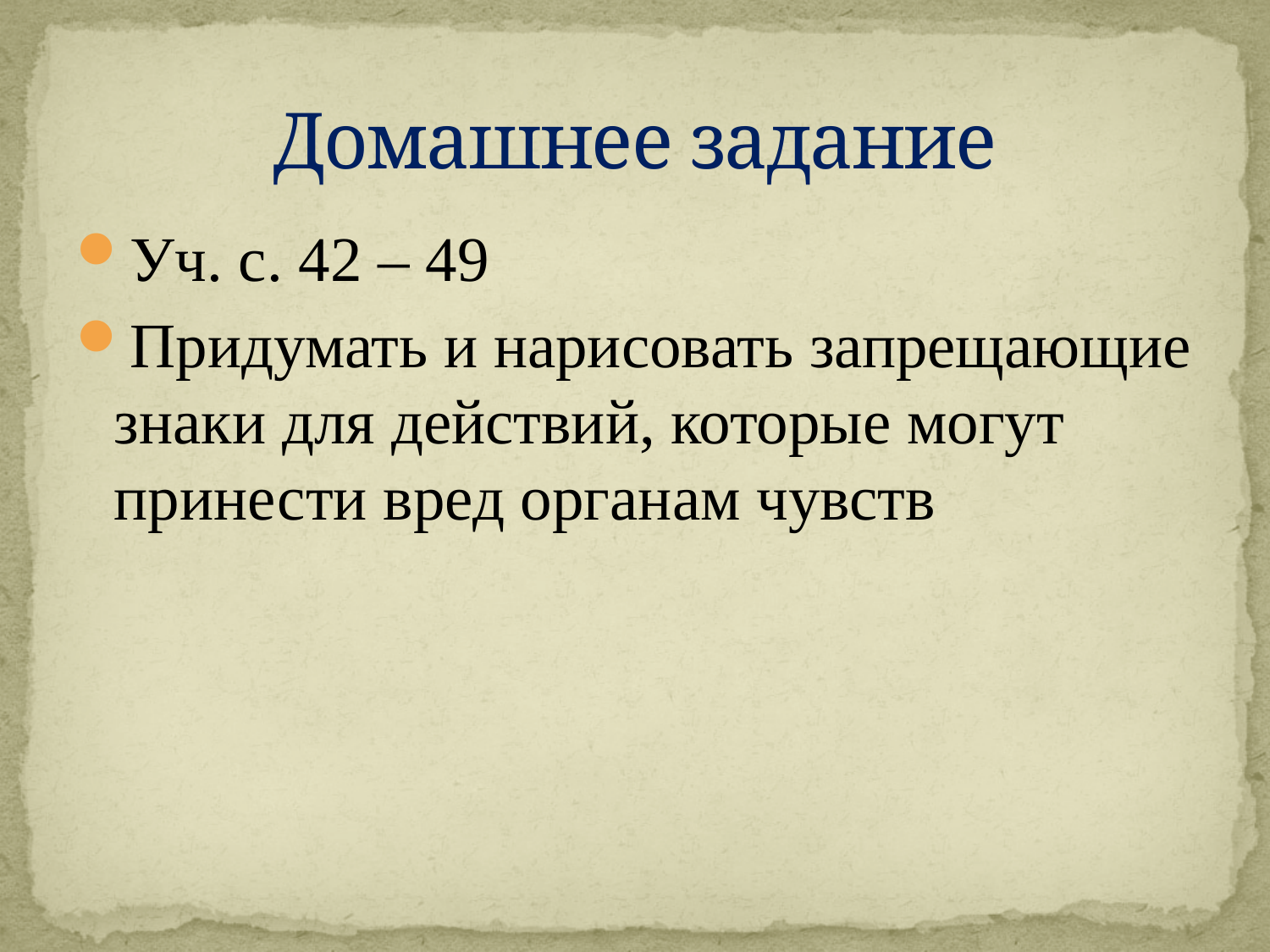

# Домашнее задание
Уч. с. 42 – 49
Придумать и нарисовать запрещающие знаки для действий, которые могут принести вред органам чувств